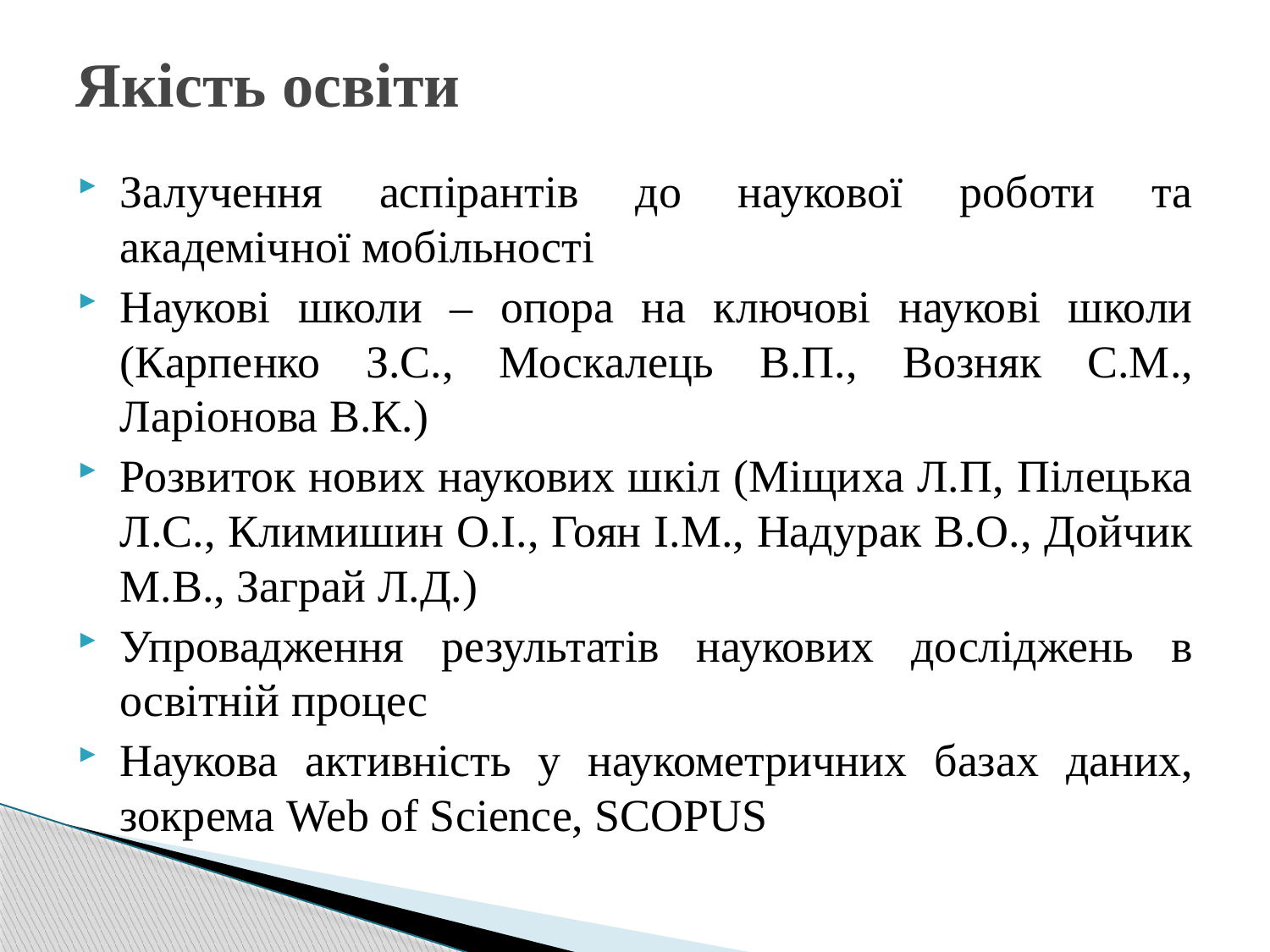

# Якість освіти
Залучення аспірантів до наукової роботи та академічної мобільності
Наукові школи – опора на ключові наукові школи (Карпенко З.С., Москалець В.П., Возняк С.М., Ларіонова В.К.)
Розвиток нових наукових шкіл (Міщиха Л.П, Пілецька Л.С., Климишин О.І., Гоян І.М., Надурак В.О., Дойчик М.В., Заграй Л.Д.)
Упровадження результатів наукових досліджень в освітній процес
Наукова активність у наукометричних базах даних, зокрема Web of Science, SCOPUS